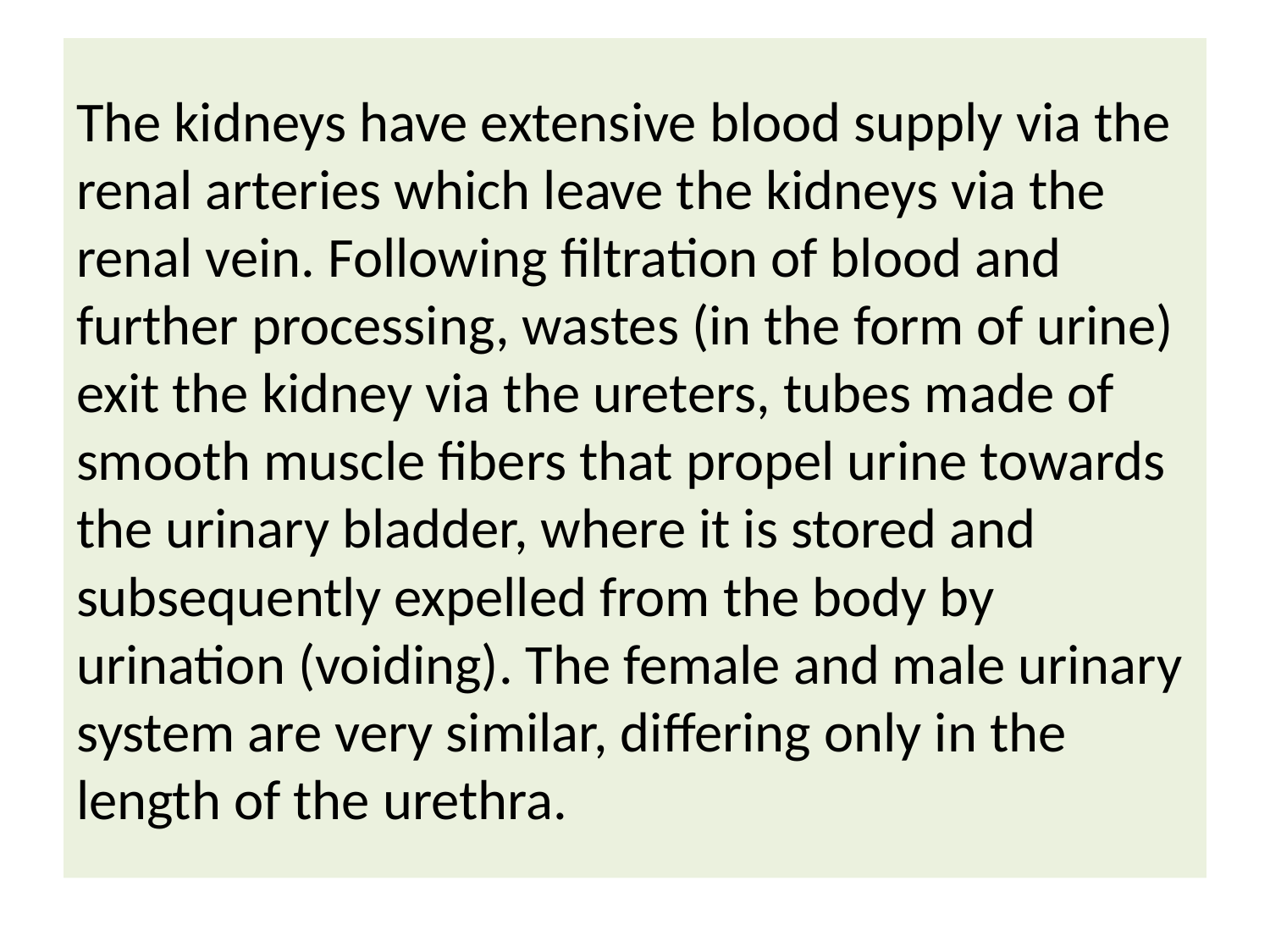

# The kidneys have extensive blood supply via the renal arteries which leave the kidneys via the renal vein. Following filtration of blood and further processing, wastes (in the form of urine) exit the kidney via the ureters, tubes made of smooth muscle fibers that propel urine towards the urinary bladder, where it is stored and subsequently expelled from the body by urination (voiding). The female and male urinary system are very similar, differing only in the length of the urethra.